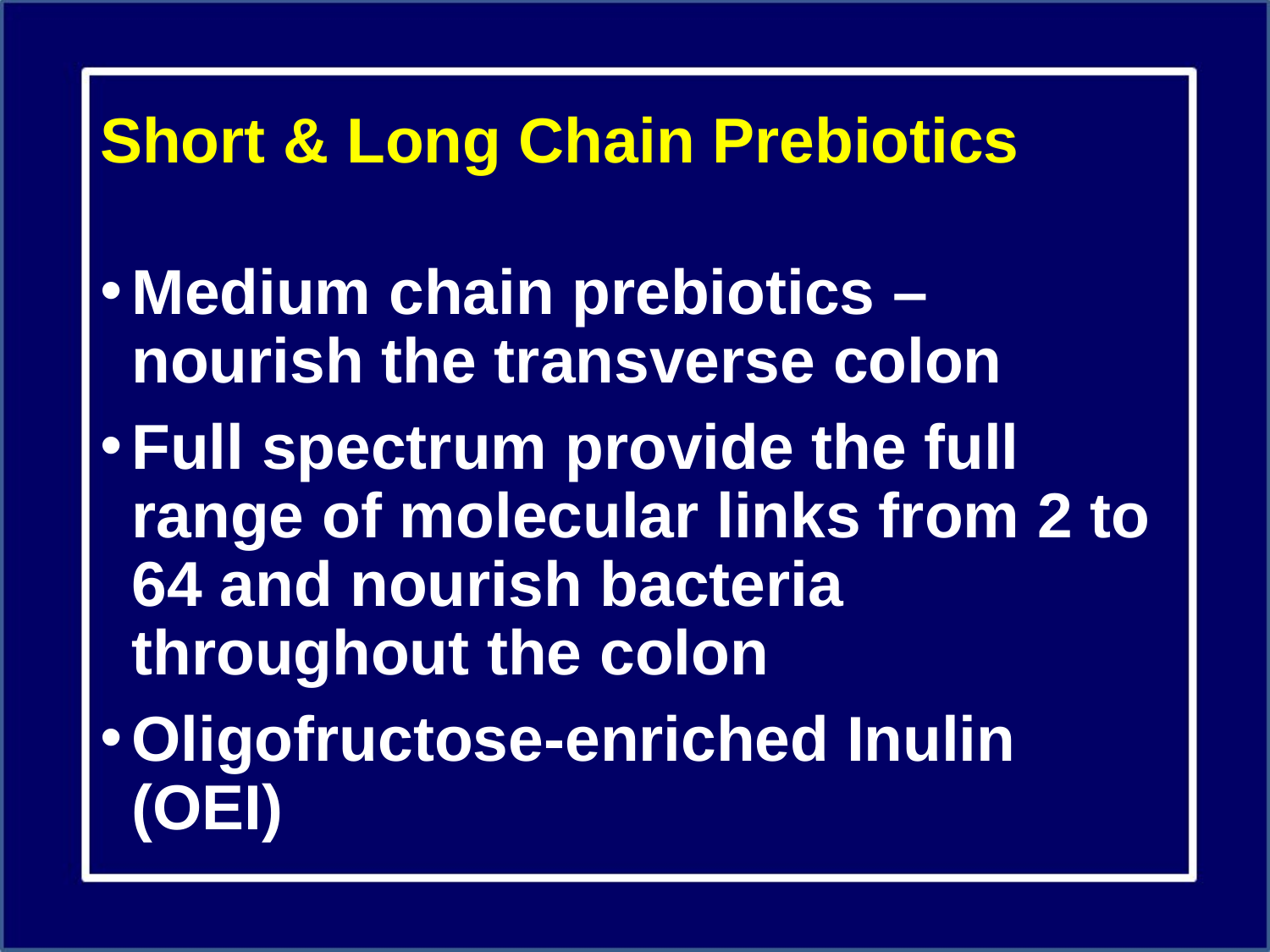

# Short & Long Chain Prebiotics
Medium chain prebiotics – nourish the transverse colon
Full spectrum provide the full range of molecular links from 2 to 64 and nourish bacteria throughout the colon
Oligofructose-enriched Inulin (OEI)